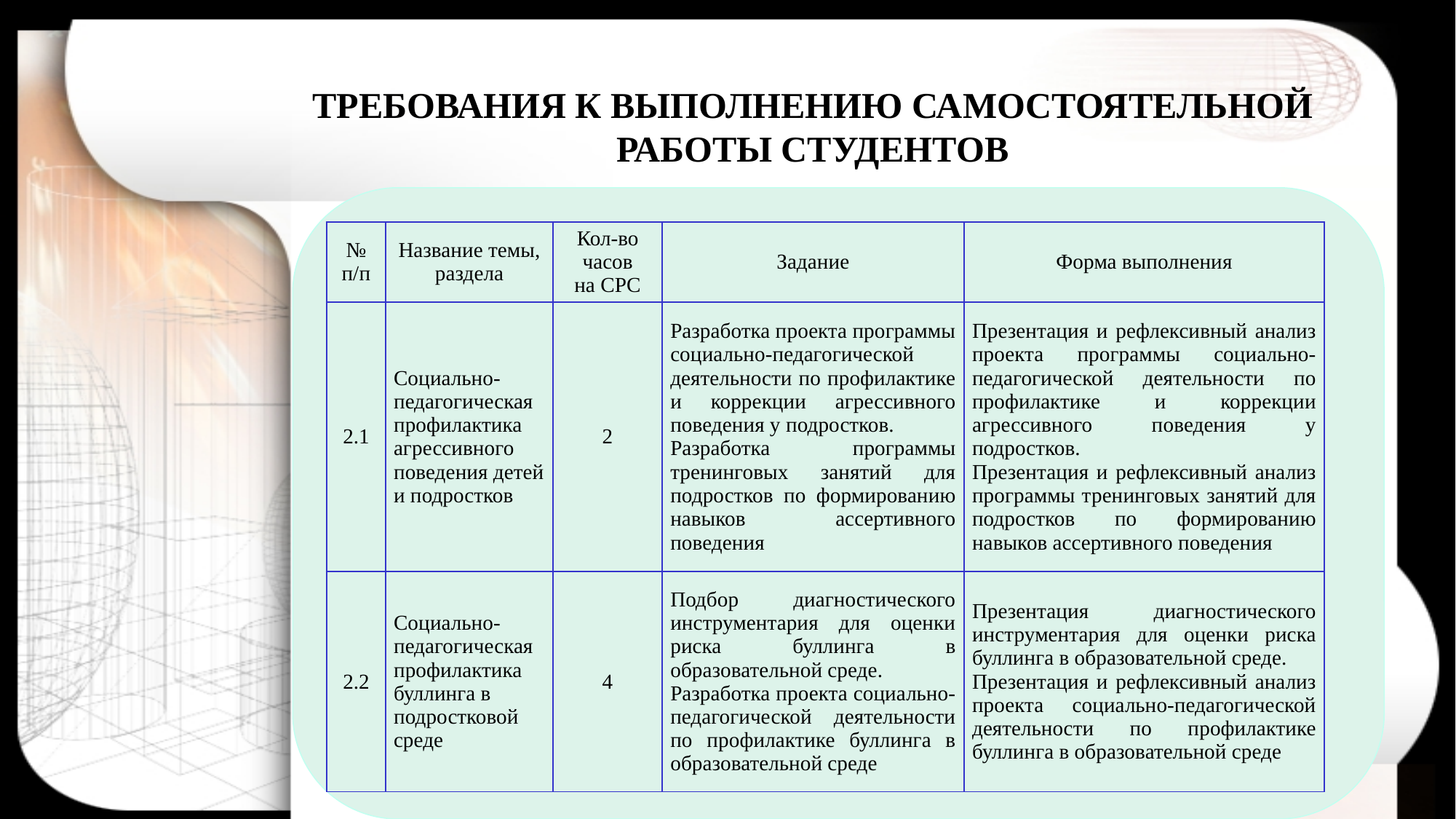

ТРЕБОВАНИЯ К ВЫПОЛНЕНИЮ САМОСТОЯТЕЛЬНОЙ РАБОТЫ СТУДЕНТОВ

| № п/п | Название темы, раздела | Кол-во часов на СРС | Задание | Форма выполнения |
| --- | --- | --- | --- | --- |
| 2.1 | Социально-педагогическая профилактика агрессивного поведения детей и подростков | 2 | Разработка проекта программы социально-педагогической деятельности по профилактике и коррекции агрессивного поведения у подростков. Разработка программы тренинговых занятий для подростков по формированию навыков ассертивного поведения | Презентация и рефлексивный анализ проекта программы социально-педагогической деятельности по профилактике и коррекции агрессивного поведения у подростков. Презентация и рефлексивный анализ программы тренинговых занятий для подростков по формированию навыков ассертивного поведения |
| 2.2 | Социально-педагогическая профилактика буллинга в подростковой среде | 4 | Подбор диагностического инструментария для оценки риска буллинга в образовательной среде. Разработка проекта социально-педагогической деятельности по профилактике буллинга в образовательной среде | Презентация диагностического инструментария для оценки риска буллинга в образовательной среде. Презентация и рефлексивный анализ проекта социально-педагогической деятельности по профилактике буллинга в образовательной среде |